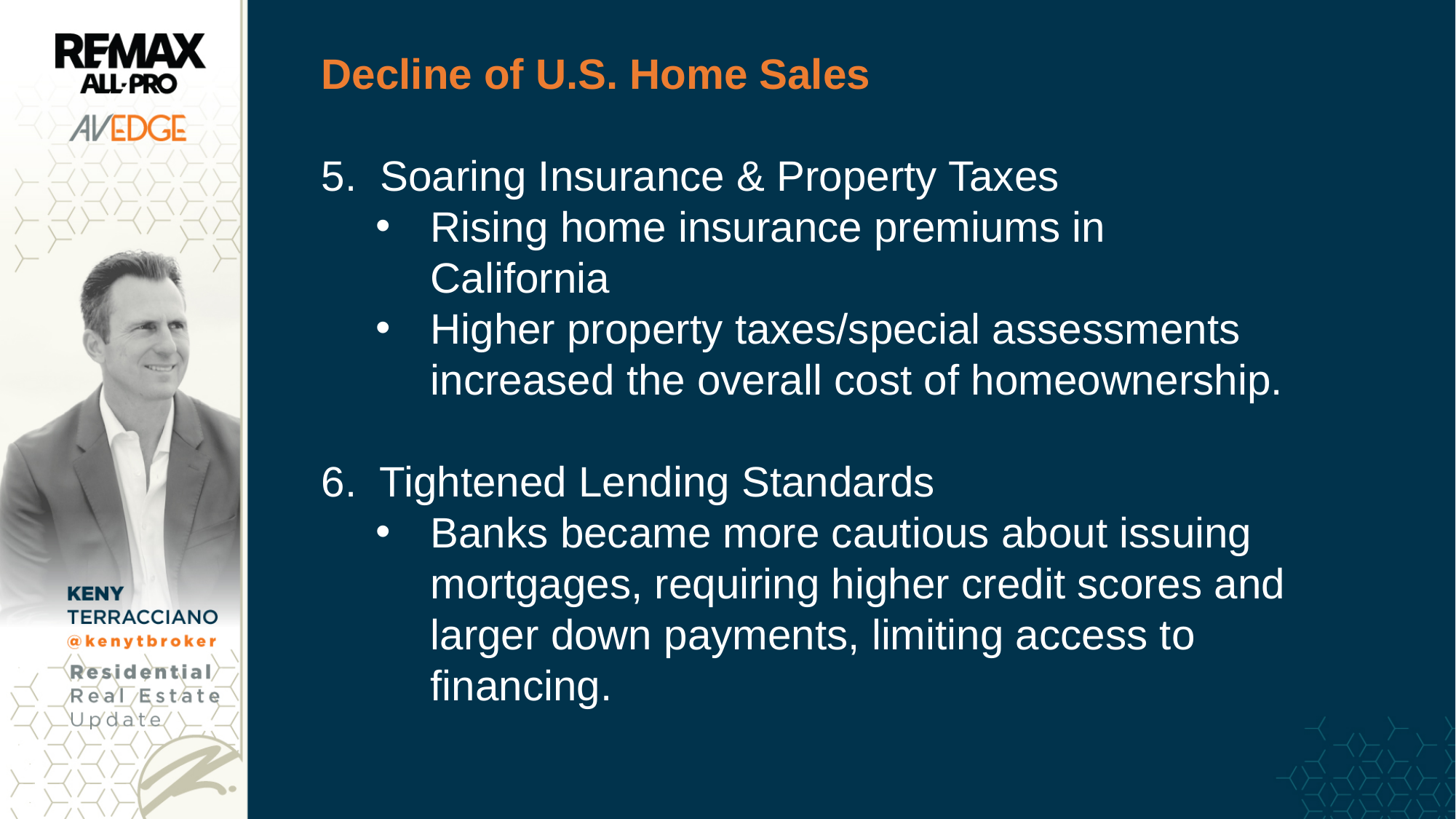

Decline of U.S. Home Sales

5.  Soaring Insurance & Property Taxes
Rising home insurance premiums in California
Higher property taxes/special assessments increased the overall cost of homeownership.

6.  Tightened Lending Standards
Banks became more cautious about issuing mortgages, requiring higher credit scores and larger down payments, limiting access to financing.